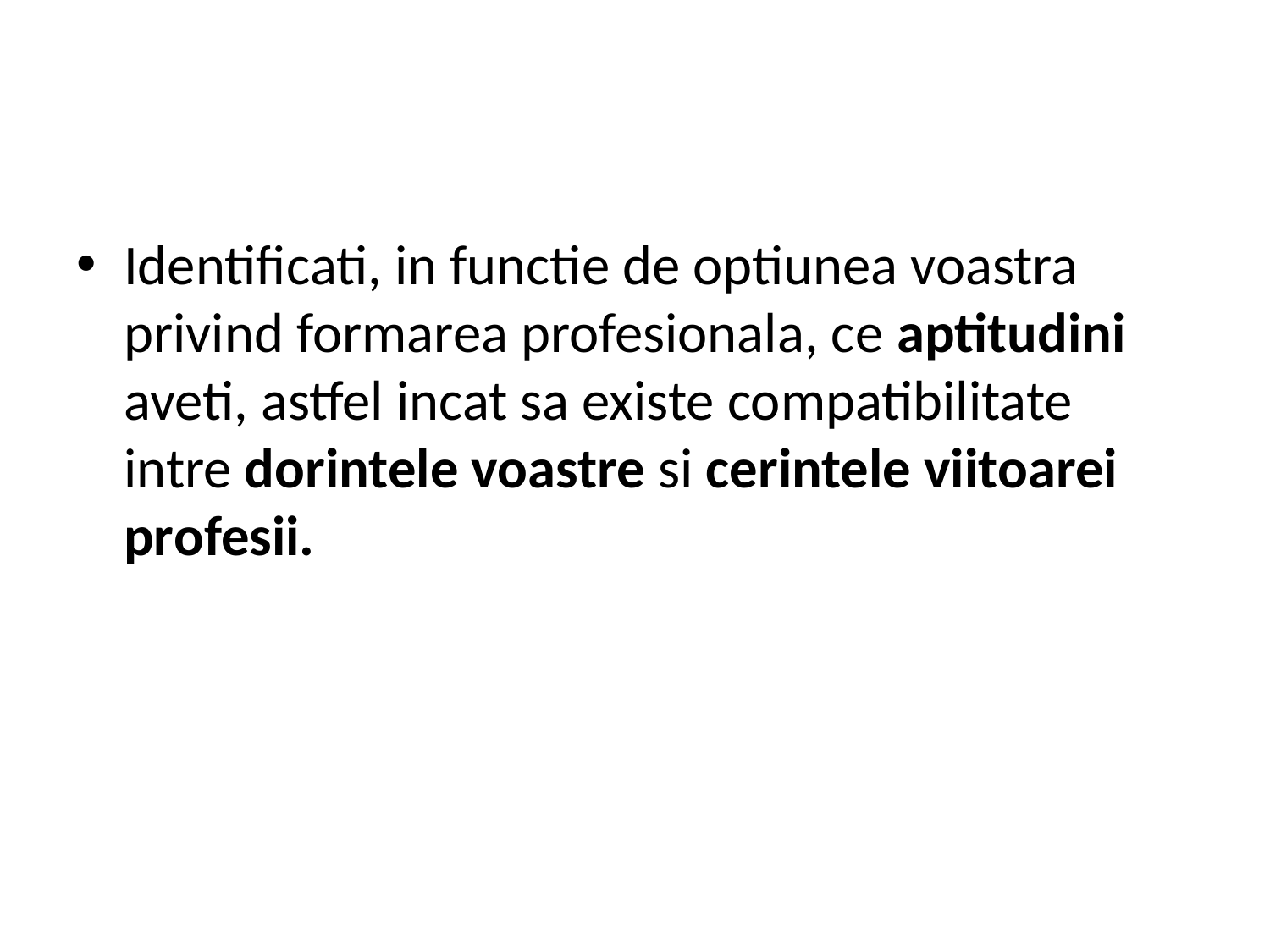

Identificati, in functie de optiunea voastra privind formarea profesionala, ce aptitudini aveti, astfel incat sa existe compatibilitate intre dorintele voastre si cerintele viitoarei profesii.